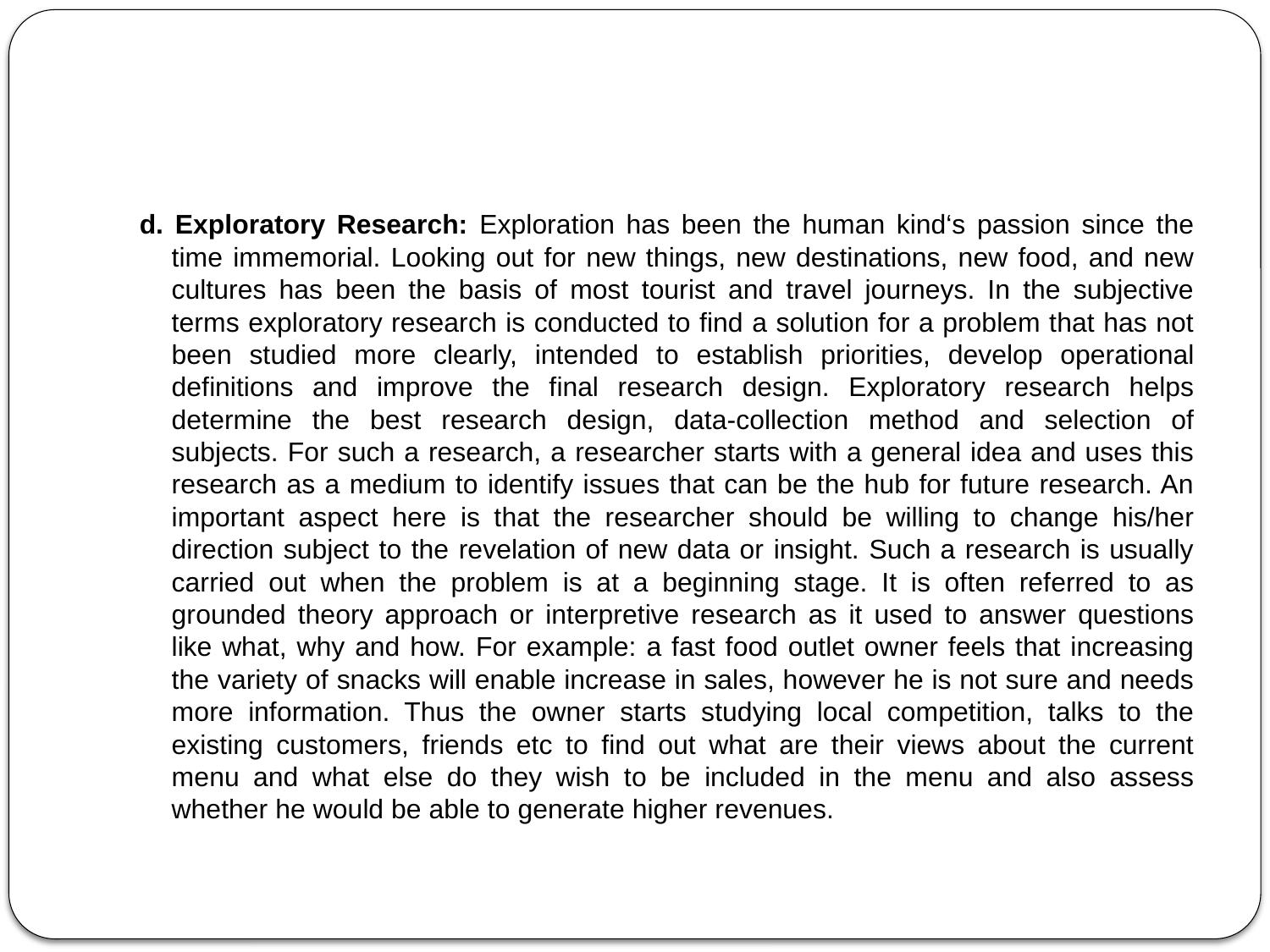

#
d. Exploratory Research: Exploration has been the human kind‘s passion since the time immemorial. Looking out for new things, new destinations, new food, and new cultures has been the basis of most tourist and travel journeys. In the subjective terms exploratory research is conducted to find a solution for a problem that has not been studied more clearly, intended to establish priorities, develop operational definitions and improve the final research design. Exploratory research helps determine the best research design, data-collection method and selection of subjects. For such a research, a researcher starts with a general idea and uses this research as a medium to identify issues that can be the hub for future research. An important aspect here is that the researcher should be willing to change his/her direction subject to the revelation of new data or insight. Such a research is usually carried out when the problem is at a beginning stage. It is often referred to as grounded theory approach or interpretive research as it used to answer questions like what, why and how. For example: a fast food outlet owner feels that increasing the variety of snacks will enable increase in sales, however he is not sure and needs more information. Thus the owner starts studying local competition, talks to the existing customers, friends etc to find out what are their views about the current menu and what else do they wish to be included in the menu and also assess whether he would be able to generate higher revenues.